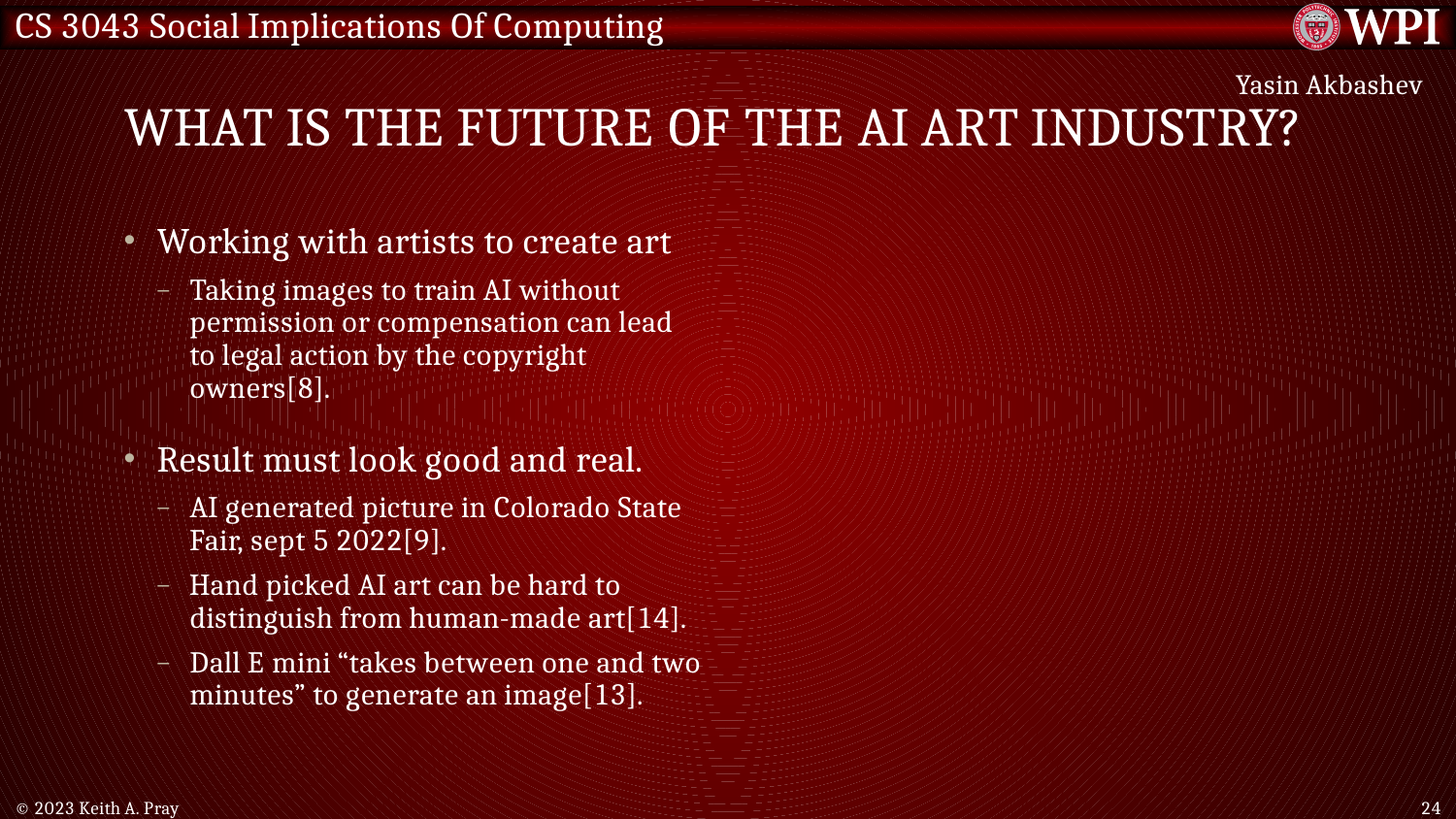

# What is the future of the AI art industry?
Yasin Akbashev
Working with artists to create art
Taking images to train AI without permission or compensation can lead to legal action by the copyright owners[8].
Result must look good and real.
AI generated picture in Colorado State Fair, sept 5 2022[9].
Hand picked AI art can be hard to distinguish from human-made art[14].
Dall E mini “takes between one and two minutes” to generate an image[13].
© 2023 Keith A. Pray
24